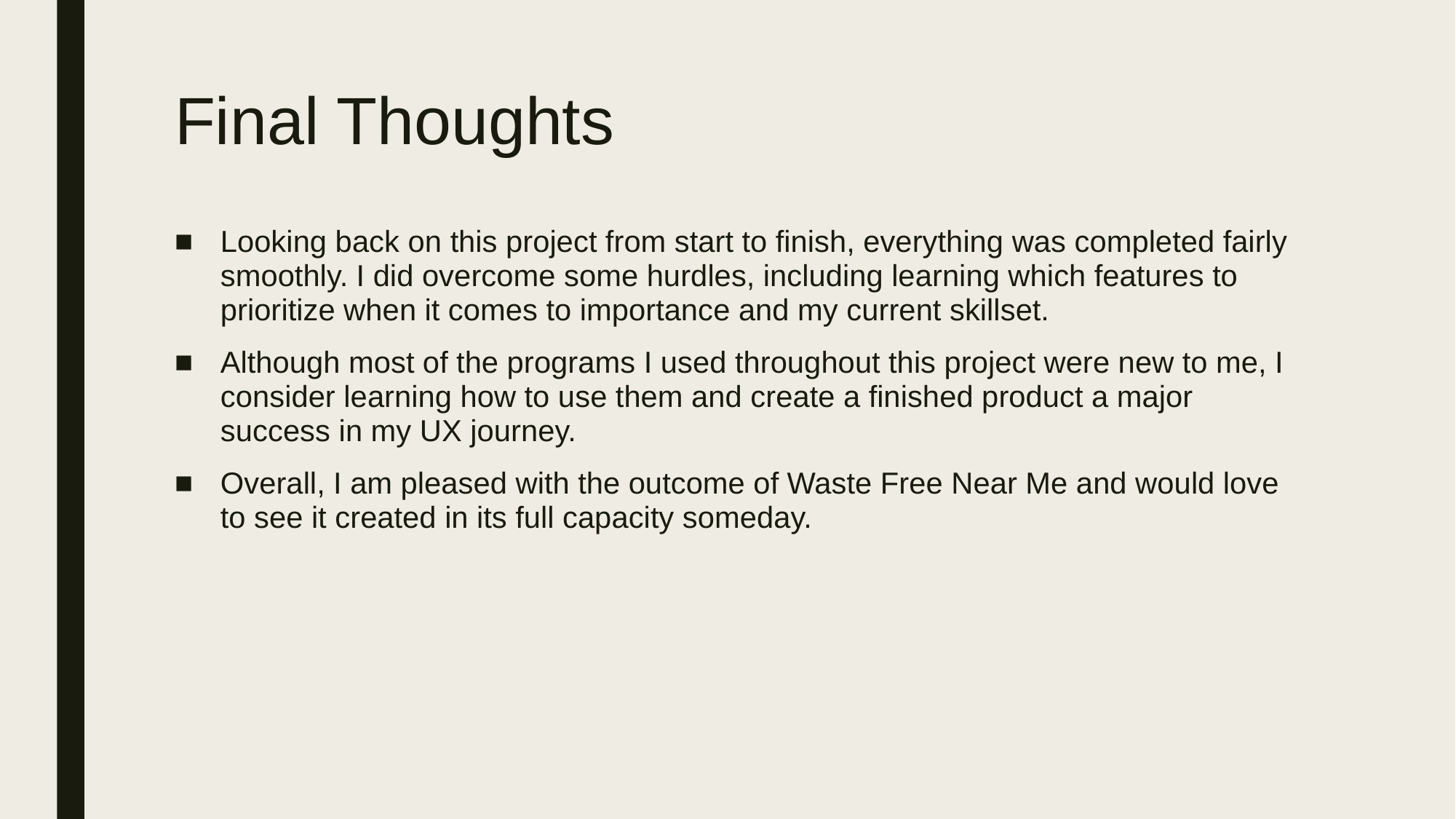

# Final Thoughts
Looking back on this project from start to finish, everything was completed fairly smoothly. I did overcome some hurdles, including learning which features to prioritize when it comes to importance and my current skillset.
Although most of the programs I used throughout this project were new to me, I consider learning how to use them and create a finished product a major success in my UX journey.
Overall, I am pleased with the outcome of Waste Free Near Me and would love to see it created in its full capacity someday.